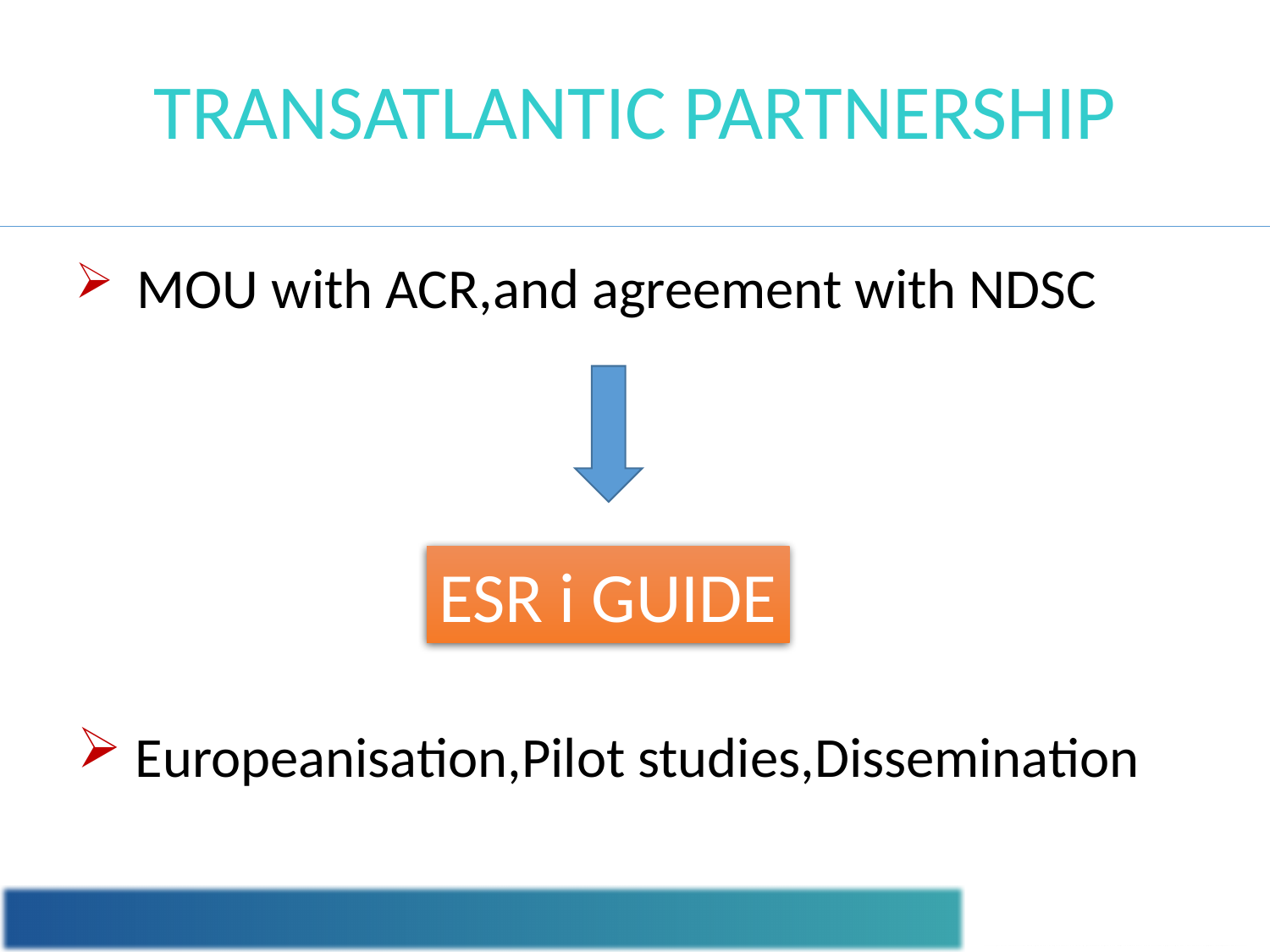

# TRANSATLANTIC PARTNERSHIP
  MOU with ACR,and agreement with NDSC

ESR i GUIDE
 Europeanisation,Pilot studies,Dissemination